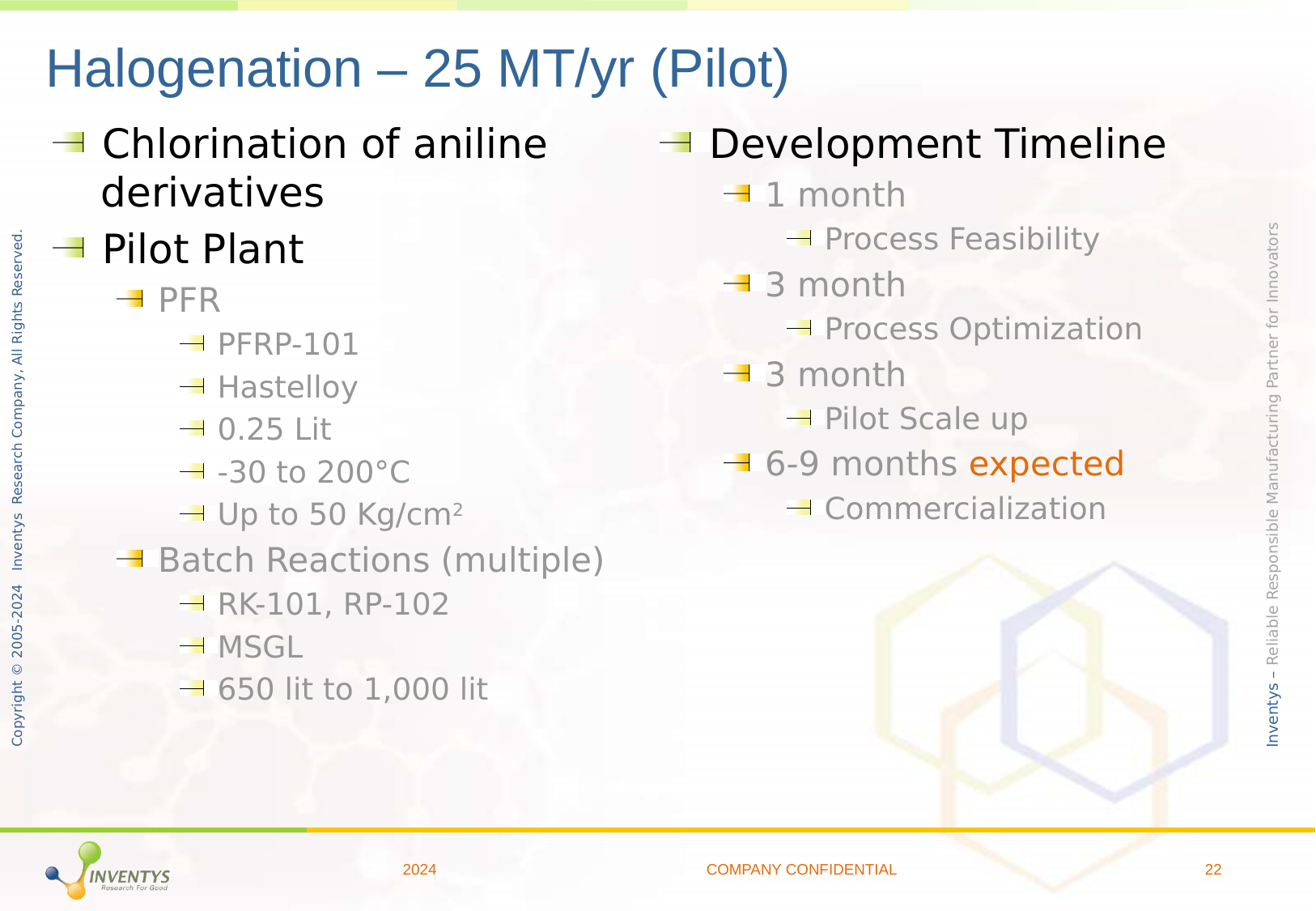

# Halogenation – 25 MT/yr (Pilot)
Chlorination of aniline derivatives
Pilot Plant
PFR
PFRP-101
Hastelloy
0.25 Lit
-30 to 200°C
Up to 50 Kg/cm2
Batch Reactions (multiple)
RK-101, RP-102
MSGL
650 lit to 1,000 lit
Development Timeline
1 month
Process Feasibility
3 month
Process Optimization
3 month
Pilot Scale up
6-9 months expected
Commercialization
2024
COMPANY CONFIDENTIAL
22